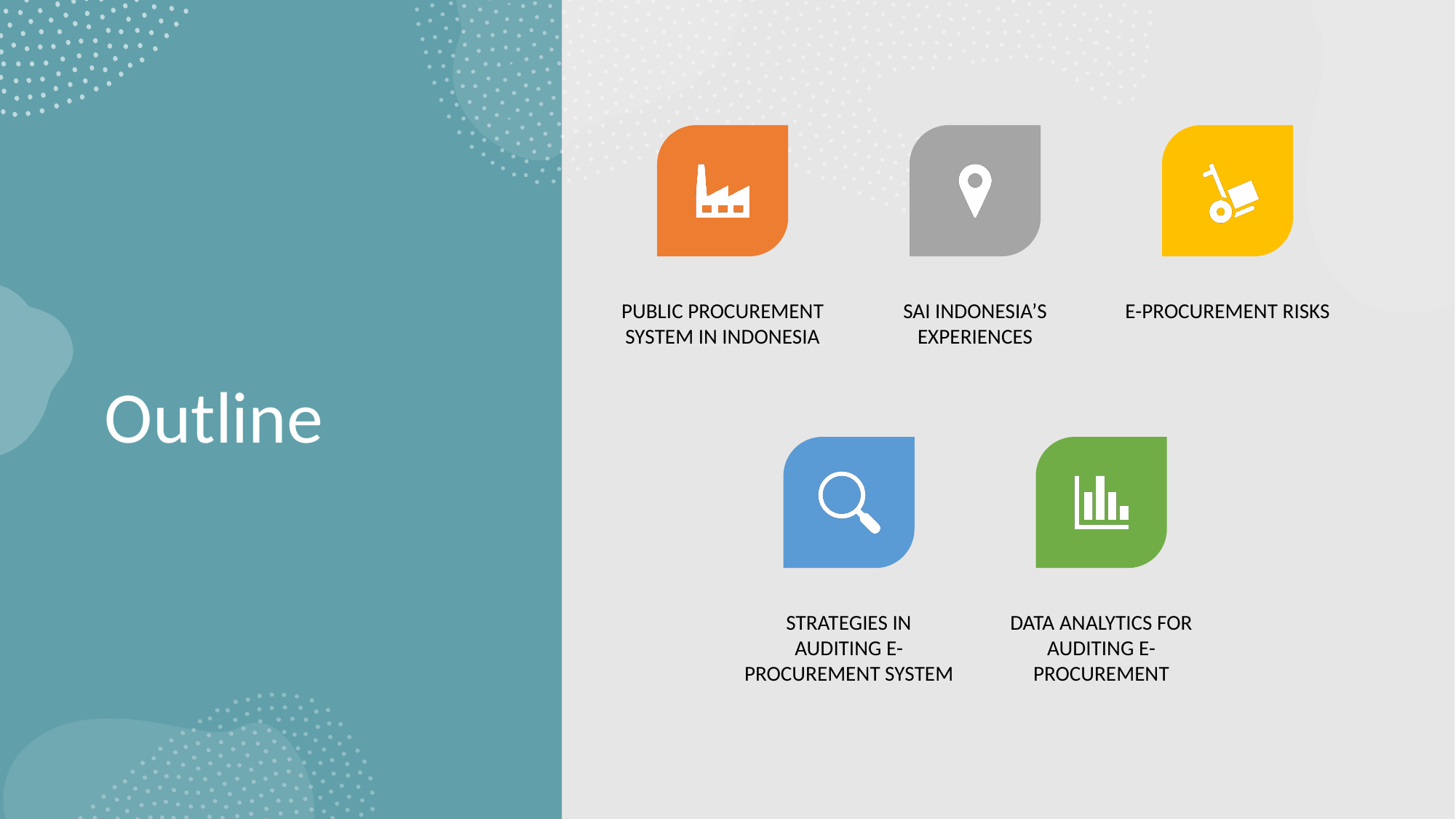

Public procurement system in Indonesia
SAI Indonesia’s Experiences
E-procurement Risks
Strategies in Auditing E-Procurement System
Data Analytics for Auditing e-procurement
# Outline